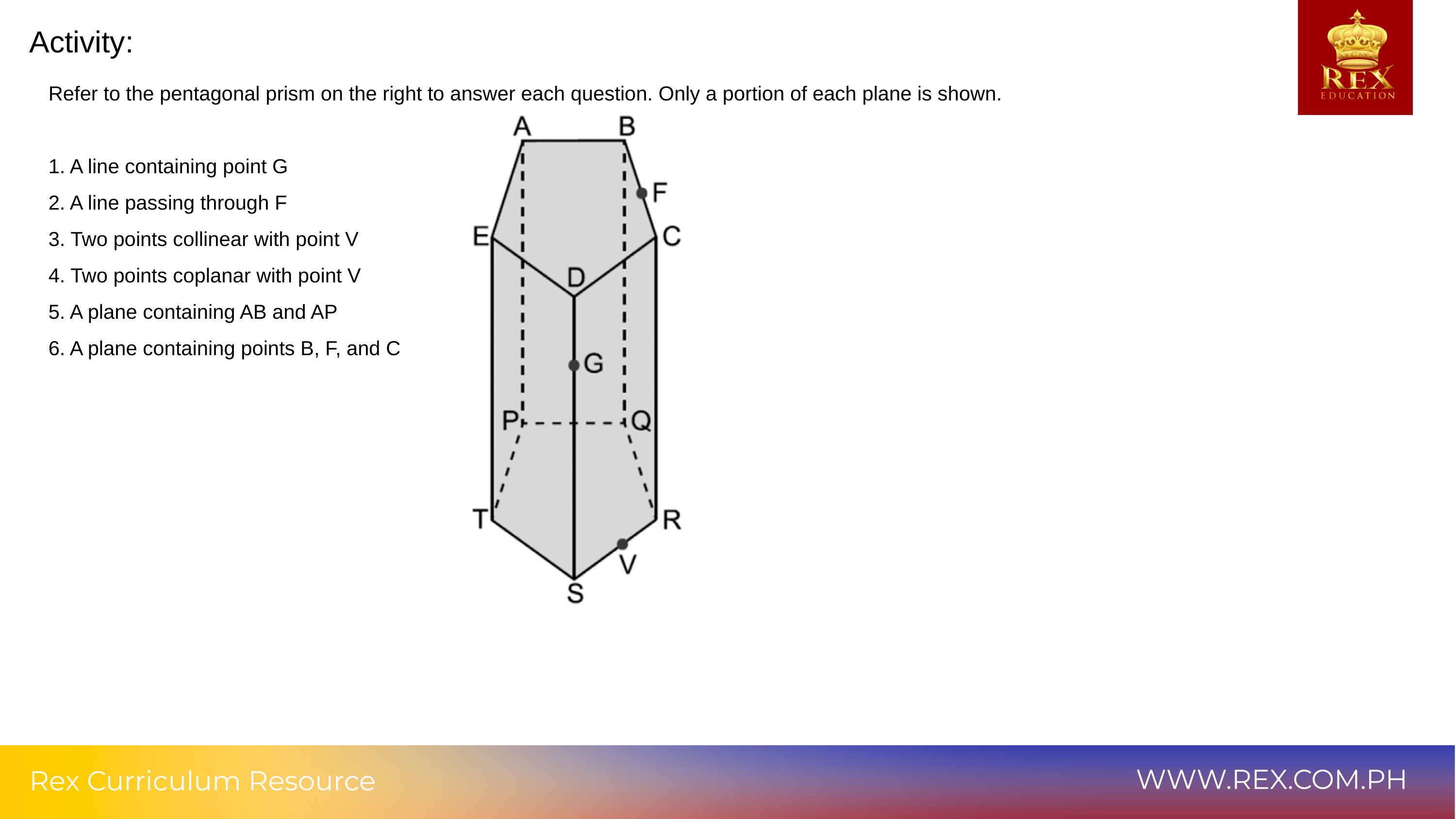

Activity:
Refer to the pentagonal prism on the right to answer each question. Only a portion of each plane is shown.

1. A line containing point G
2. A line passing through F
3. Two points collinear with point V
4. Two points coplanar with point V
5. A plane containing AB and AP
6. A plane containing points B, F, and C

WWW.REX.COM.PH
Rex Curriculum Resource